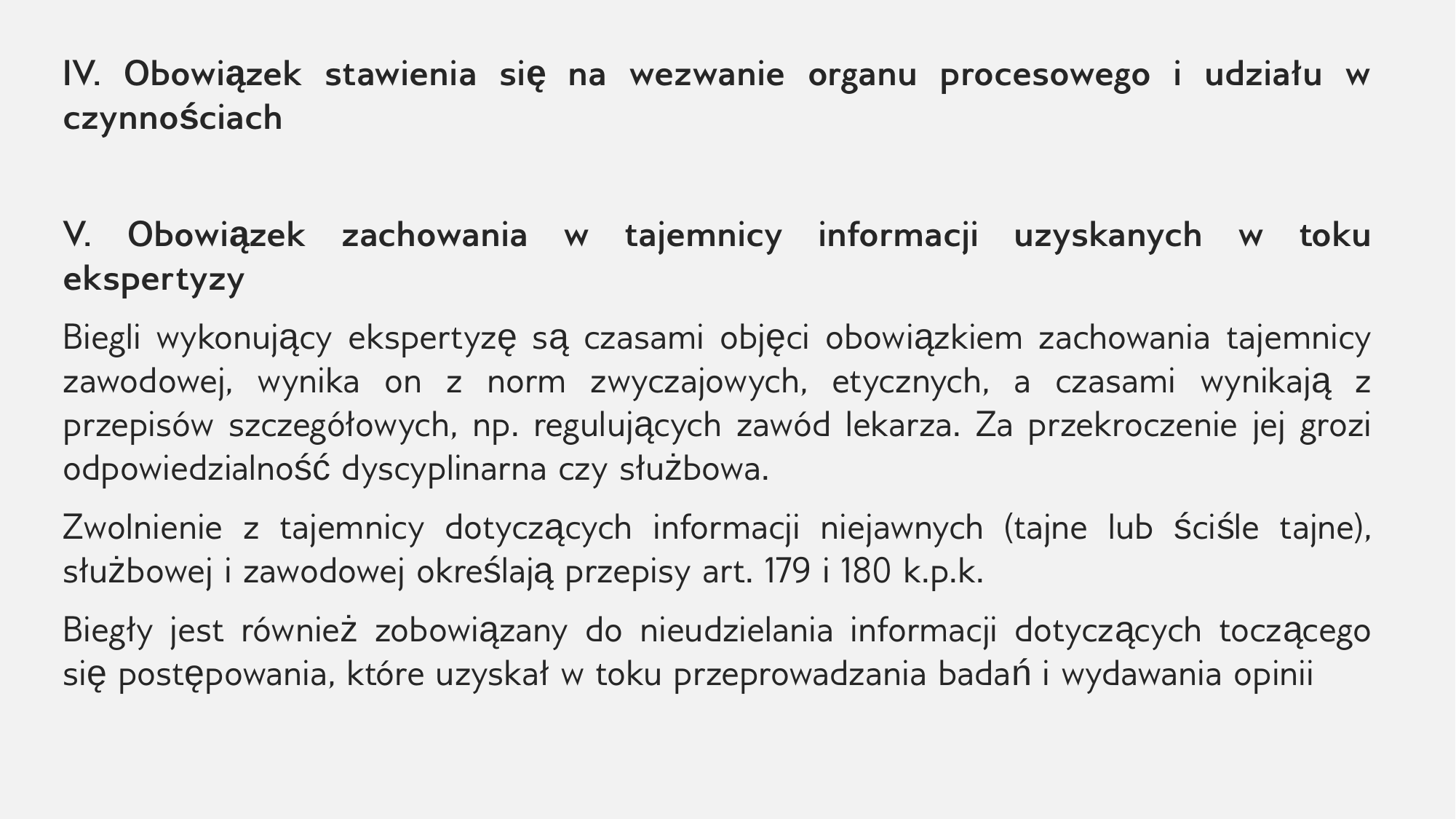

IV. Obowiązek stawienia się na wezwanie organu procesowego i udziału w czynnościach

V. Obowiązek zachowania w tajemnicy informacji uzyskanych w toku ekspertyzy
Biegli wykonujący ekspertyzę są czasami objęci obowiązkiem zachowania tajemnicy zawodowej, wynika on z norm zwyczajowych, etycznych, a czasami wynikają z przepisów szczegółowych, np. regulujących zawód lekarza. Za przekroczenie jej grozi odpowiedzialność dyscyplinarna czy służbowa.
Zwolnienie z tajemnicy dotyczących informacji niejawnych (tajne lub ściśle tajne), służbowej i zawodowej określają przepisy art. 179 i 180 k.p.k.
Biegły jest również zobowiązany do nieudzielania informacji dotyczących toczącego się postępowania, które uzyskał w toku przeprowadzania badań i wydawania opinii